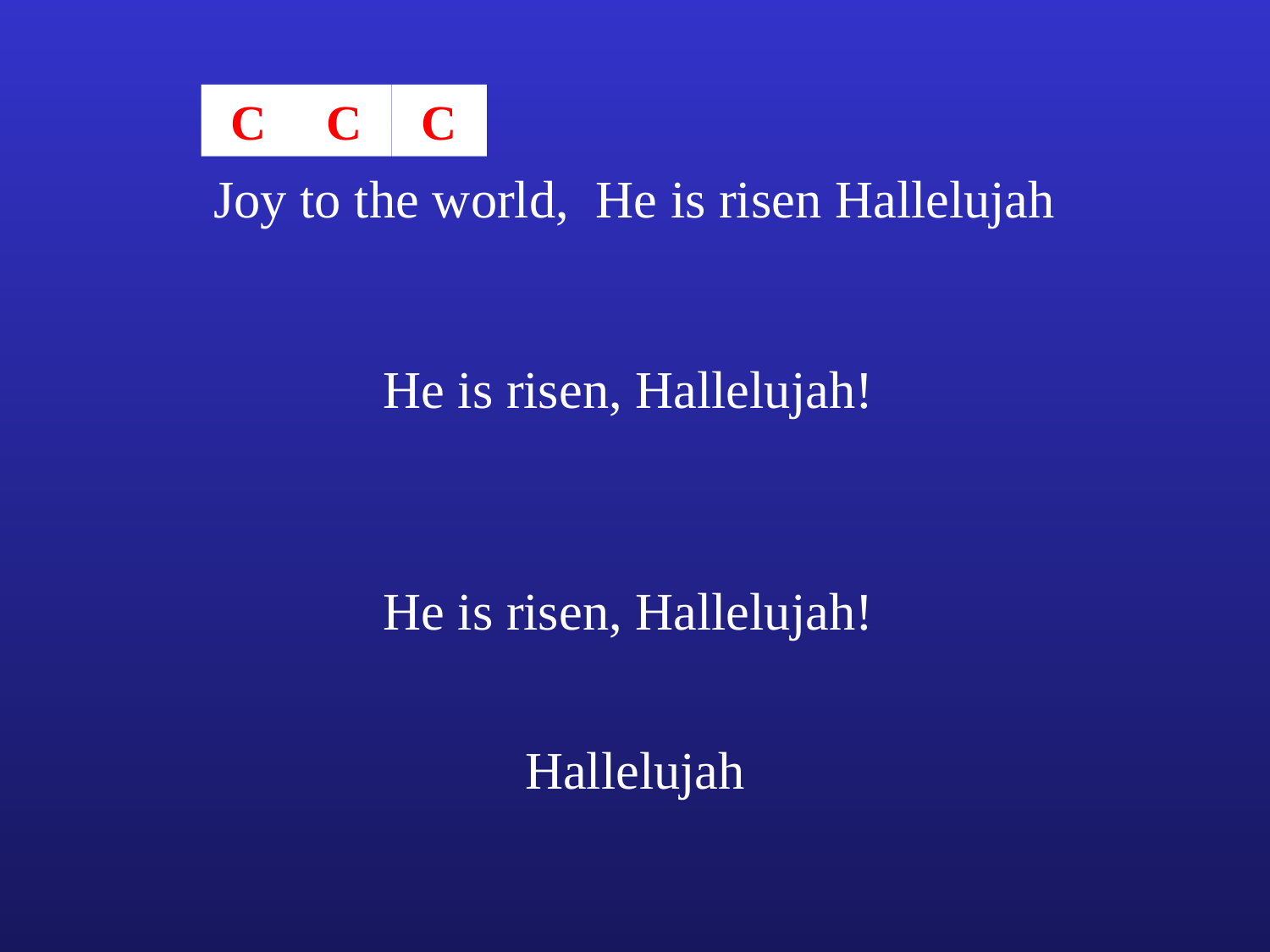

C
C
C
Joy to the world,  He is risen Hallelujah
He is risen, Hallelujah!
He is risen, Hallelujah!
Hallelujah